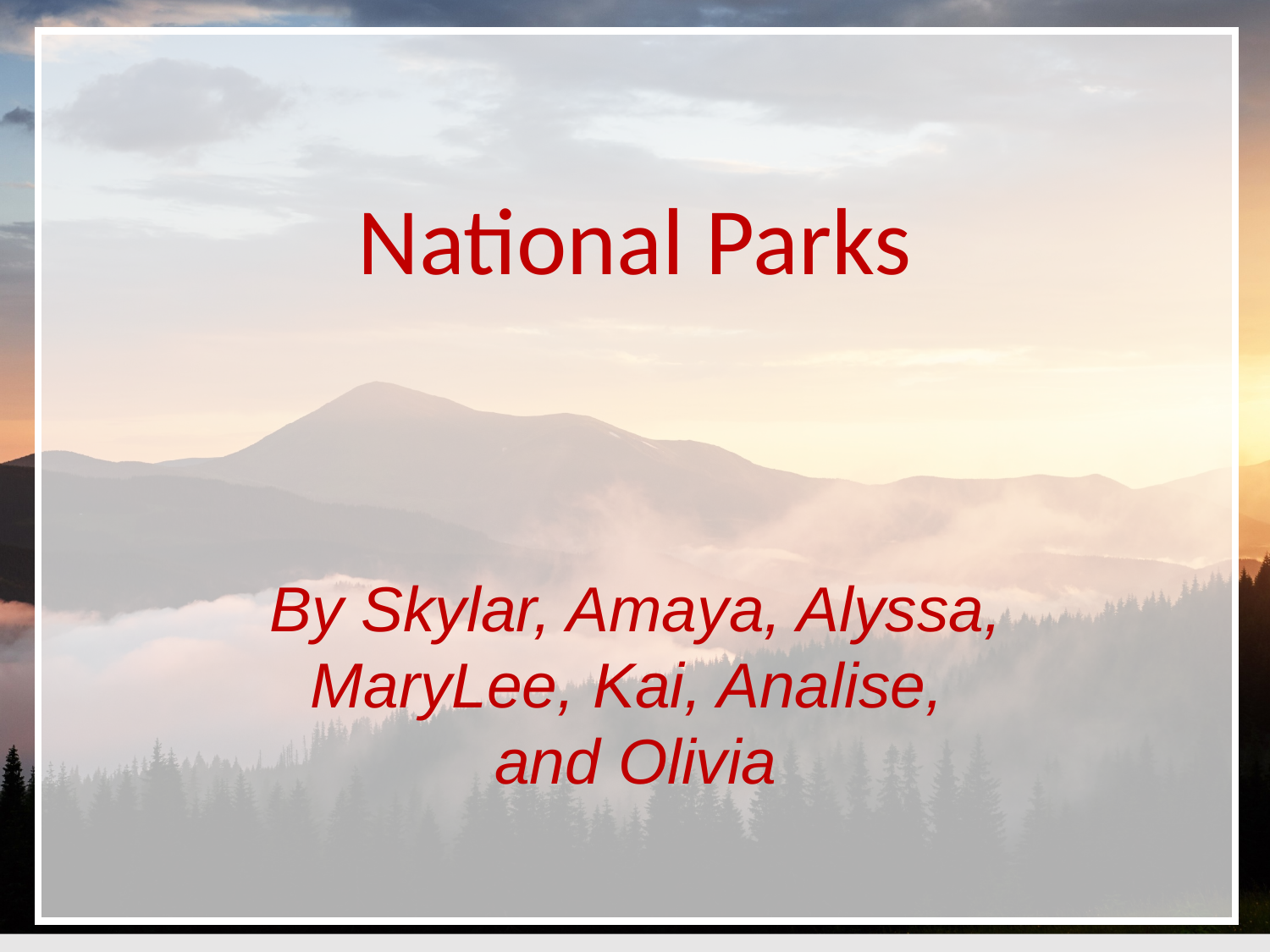

# National Parks

By Skylar, Amaya, Alyssa, MaryLee, Kai, Analise,
and Olivia